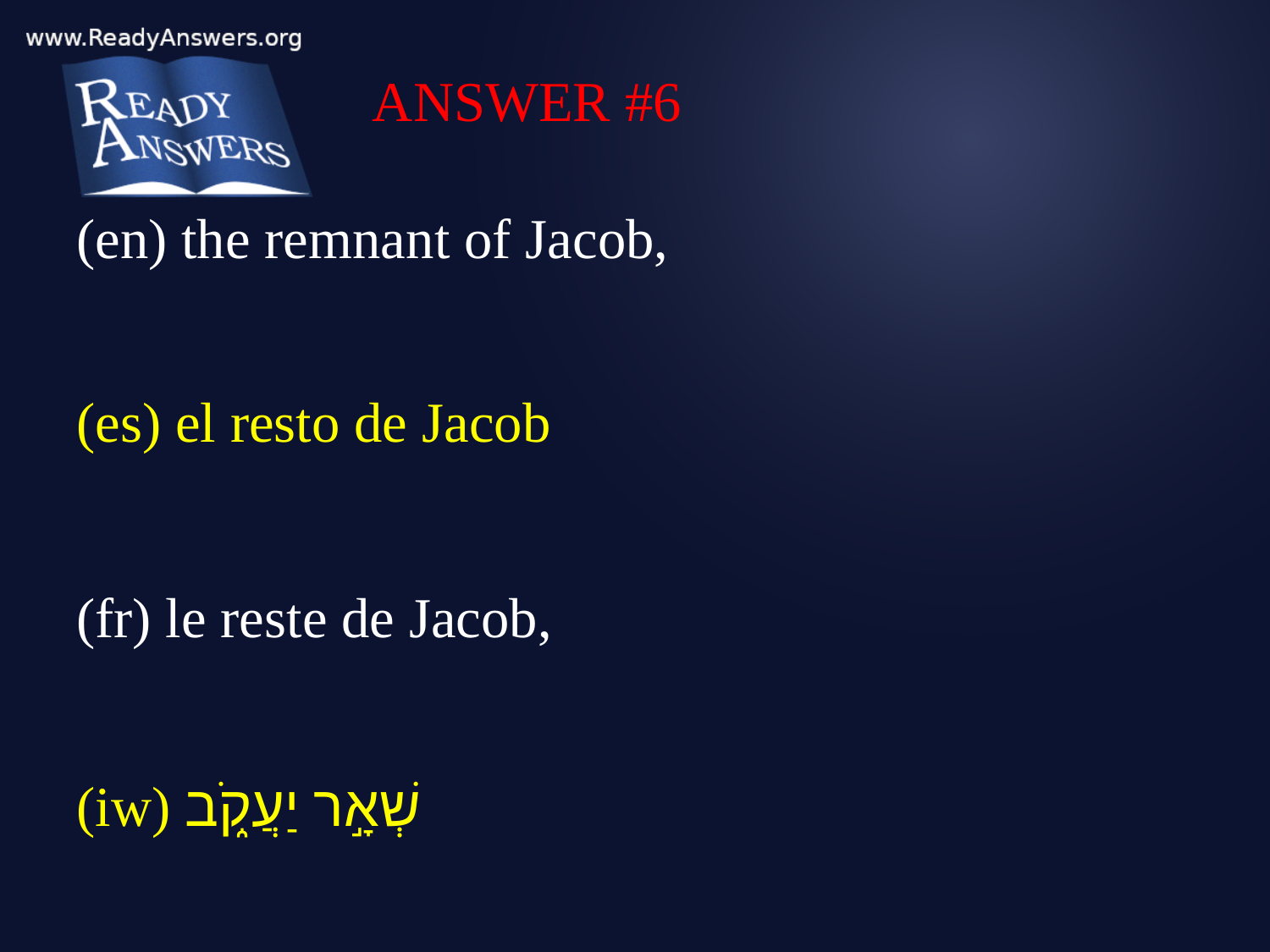

ANSWER #6
(en) the remnant of Jacob,
(es) el resto de Jacob
(fr) le reste de Jacob,
(iw) שְׁאָ֣ר יַעֲקֹ֑ב